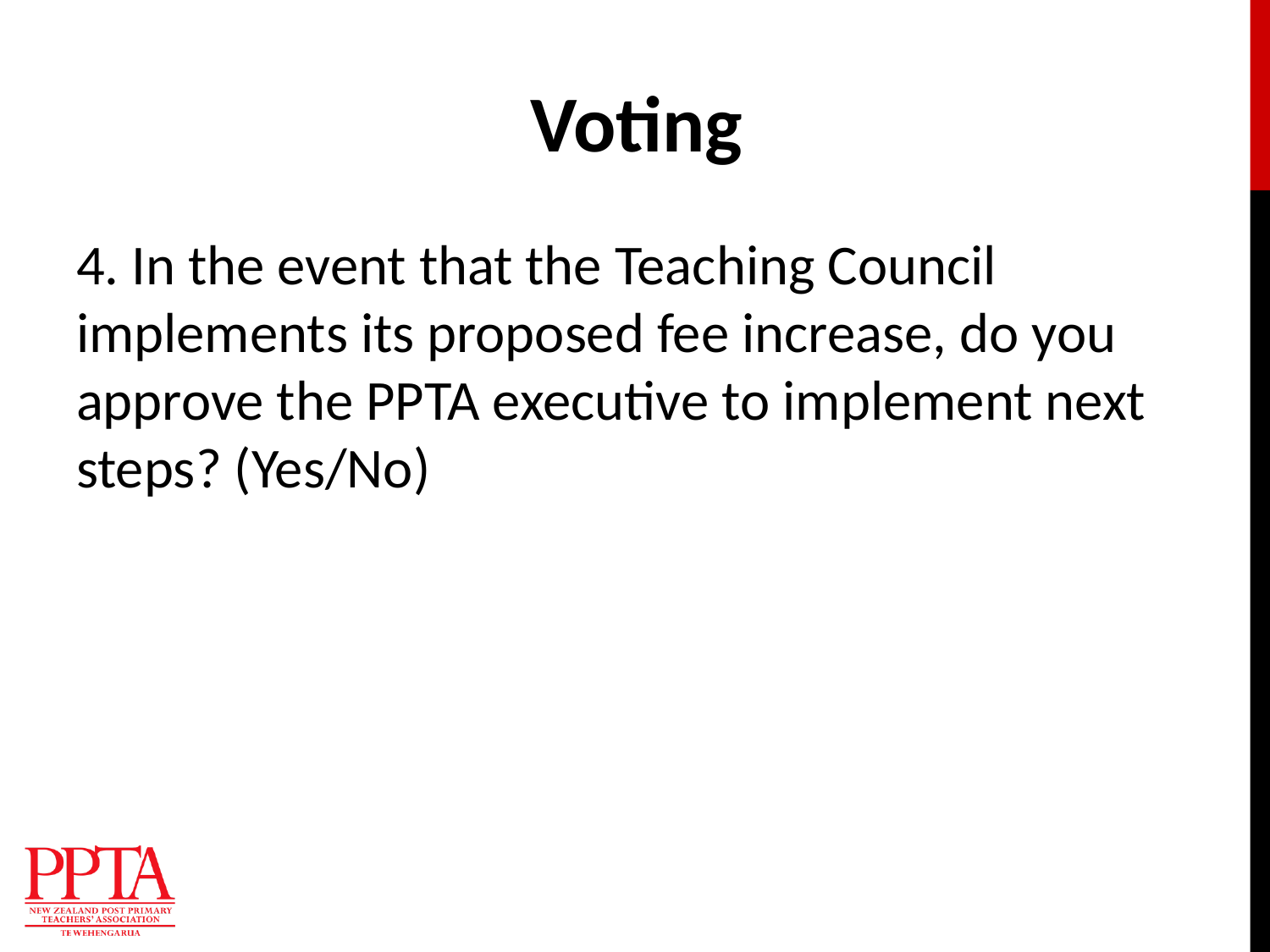

Voting

4. In the event that the Teaching Council implements its proposed fee increase, do you approve the PPTA executive to implement next steps? (Yes/No)